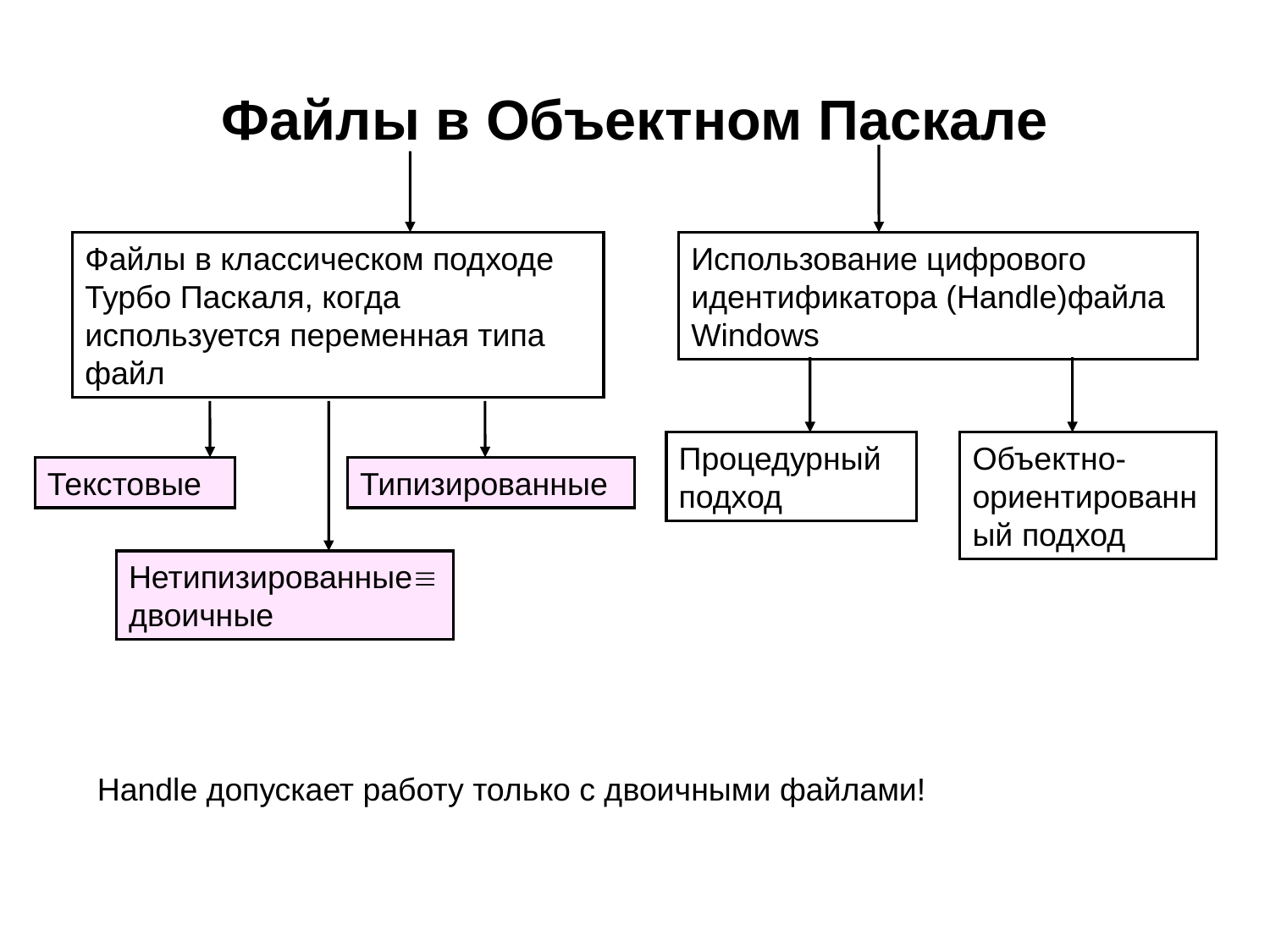

# Файлы в Объектном Паскале

Файлы в классическом подходе Турбо Паскаля, когда используется переменная типа файл
Использование цифрового идентификатора (Handle)файла Windows

Процедурный подход
Объектно-ориентированный подход
Текстовые
Типизированные
Нетипизированные≡двоичные
Handle допускает работу только с двоичными файлами!